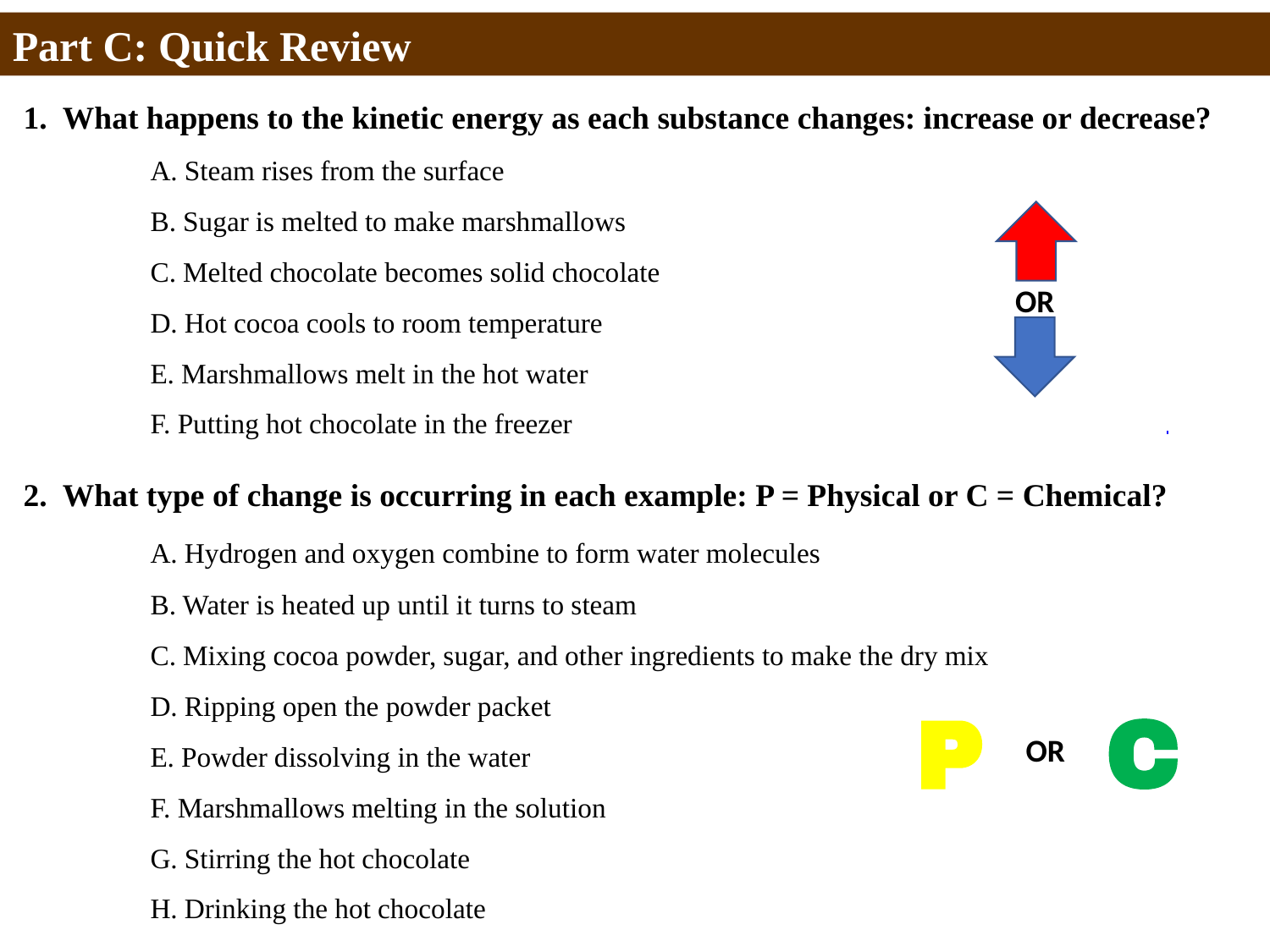

Part C: Quick Review
1.  What happens to the kinetic energy as each substance changes: increase or decrease?
	A. Steam rises from the surface
	B. Sugar is melted to make marshmallows
	C. Melted chocolate becomes solid chocolate
	D. Hot cocoa cools to room temperature
	E. Marshmallows melt in the hot water
	F. Putting hot chocolate in the freezer

2.  What type of change is occurring in each example: P = Physical or C = Chemical?
	A. Hydrogen and oxygen combine to form water molecules
	B. Water is heated up until it turns to steam
	C. Mixing cocoa powder, sugar, and other ingredients to make the dry mix
	D. Ripping open the powder packet
	E. Powder dissolving in the water
	F. Marshmallows melting in the solution
	G. Stirring the hot chocolate
	H. Drinking the hot chocolate

OR

C
P
OR